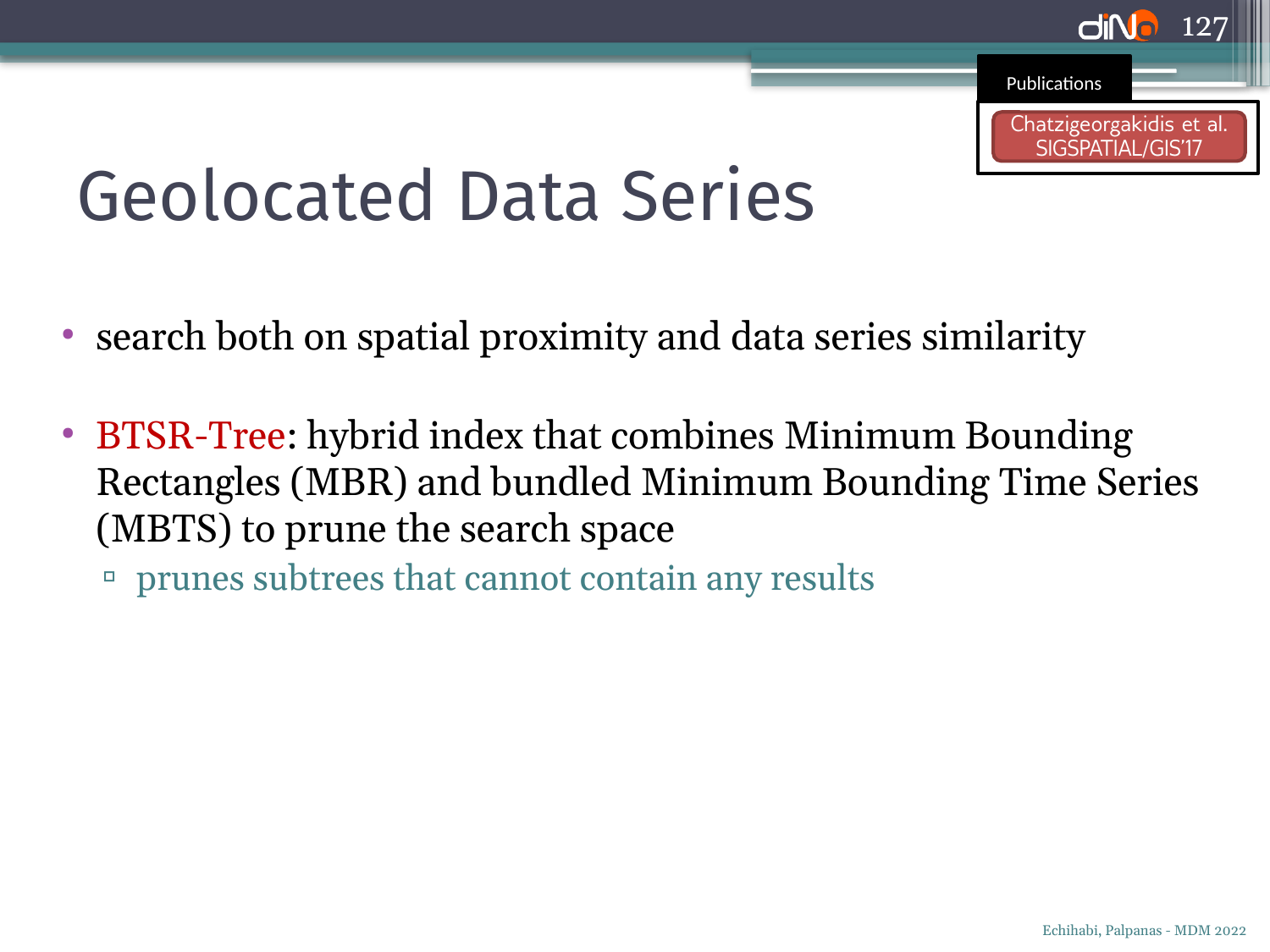

127
Publications

Chatzigeorgakidis et al.
SIGSPATIAL/GIS’17
# Geolocated Data Series
search both on spatial proximity and data series similarity

BTSR-Tree: hybrid index that combines Minimum Bounding Rectangles (MBR) and bundled Minimum Bounding Time Series (MBTS) to prune the search space
prunes subtrees that cannot contain any results

Echihabi, Palpanas - MDM 2022